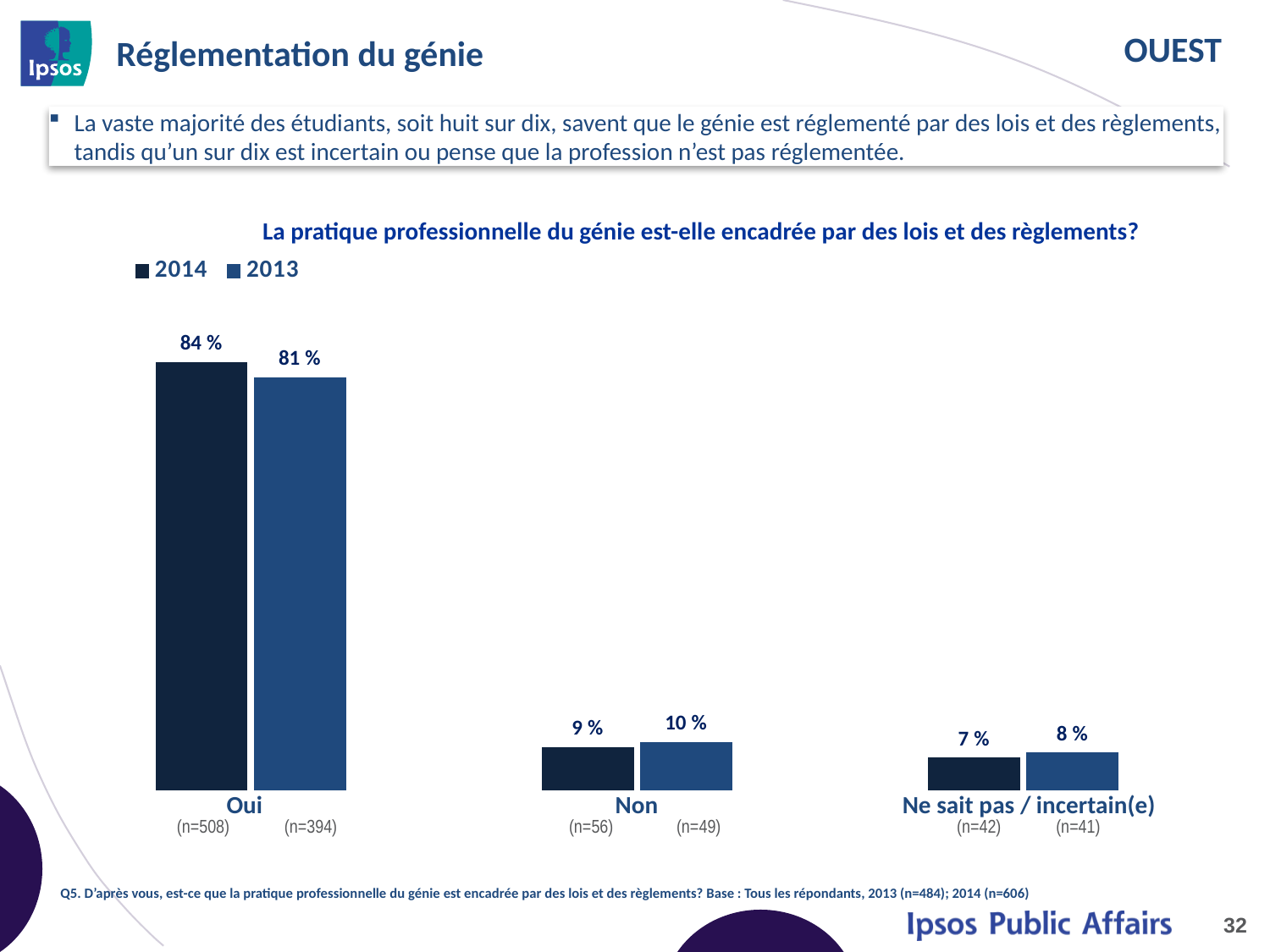

# Réglementation du génie
La vaste majorité des étudiants, soit huit sur dix, savent que le génie est réglementé par des lois et des règlements, tandis qu’un sur dix est incertain ou pense que la profession n’est pas réglementée.
La pratique professionnelle du génie est-elle encadrée par des lois et des règlements?

### Chart

| Category | 2014 | 2013 |
|---|---|---|
| Yes | 0.84 | 0.81 |
| No | 0.09 | 0.1 |
| Don't Know/ Unsure | 0.07 | 0.08 |
| Oui (n=508) (n=394) | Non (n=56) (n=49) | Ne sait pas / incertain(e) (n=42) (n=41) |
| --- | --- | --- |
Q5. D’après vous, est-ce que la pratique professionnelle du génie est encadrée par des lois et des règlements? Base : Tous les répondants, 2013 (n=484); 2014 (n=606)
32